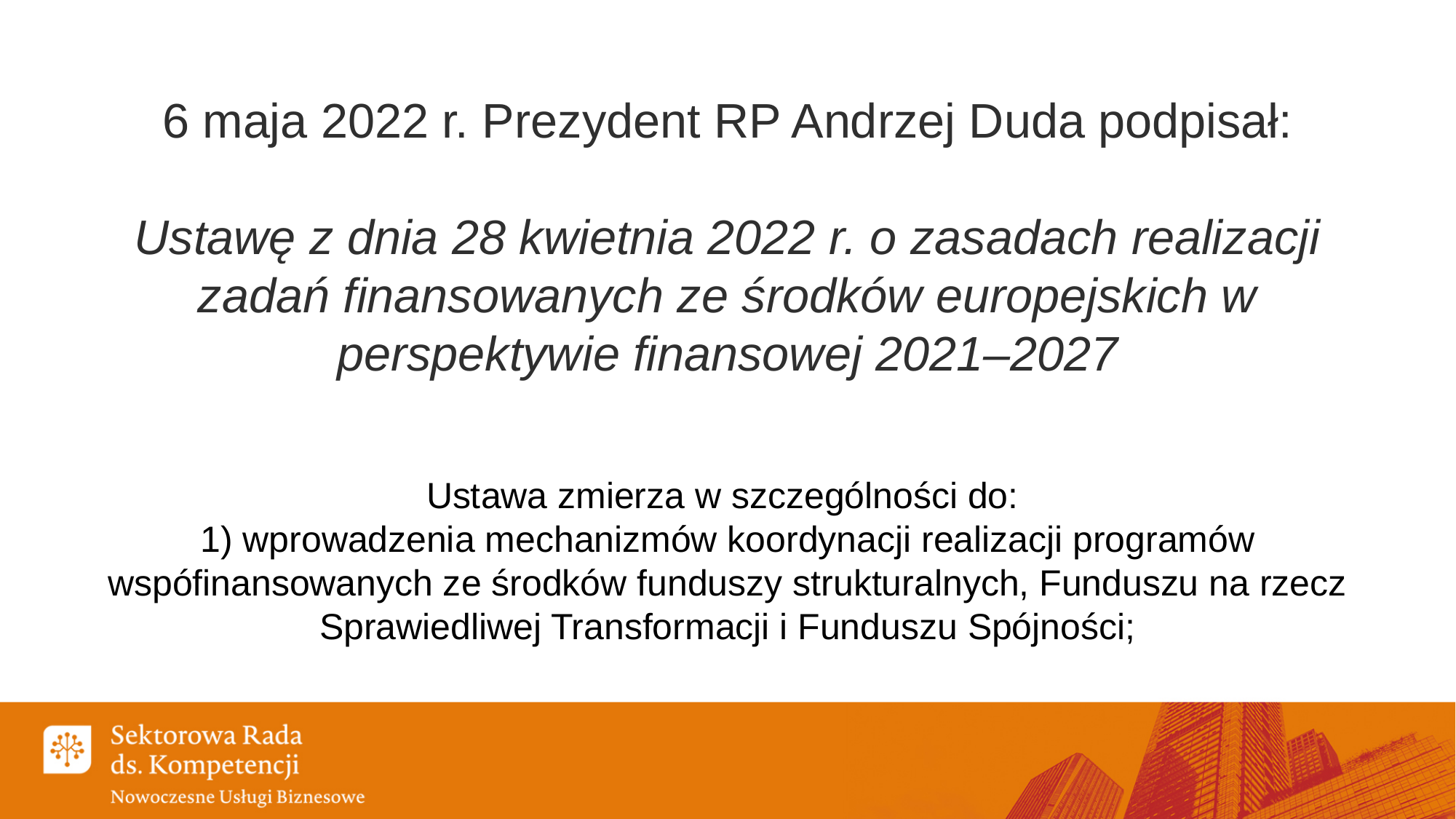

6 maja 2022 r. Prezydent RP Andrzej Duda podpisał:
Ustawę z dnia 28 kwietnia 2022 r. o zasadach realizacji zadań finansowanych ze środków europejskich w perspektywie finansowej 2021–2027

Ustawa zmierza w szczególności do:
1) wprowadzenia mechanizmów koordynacji realizacji programów wspófinansowanych ze środków funduszy strukturalnych, Funduszu na rzecz Sprawiedliwej Transformacji i Funduszu Spójności;